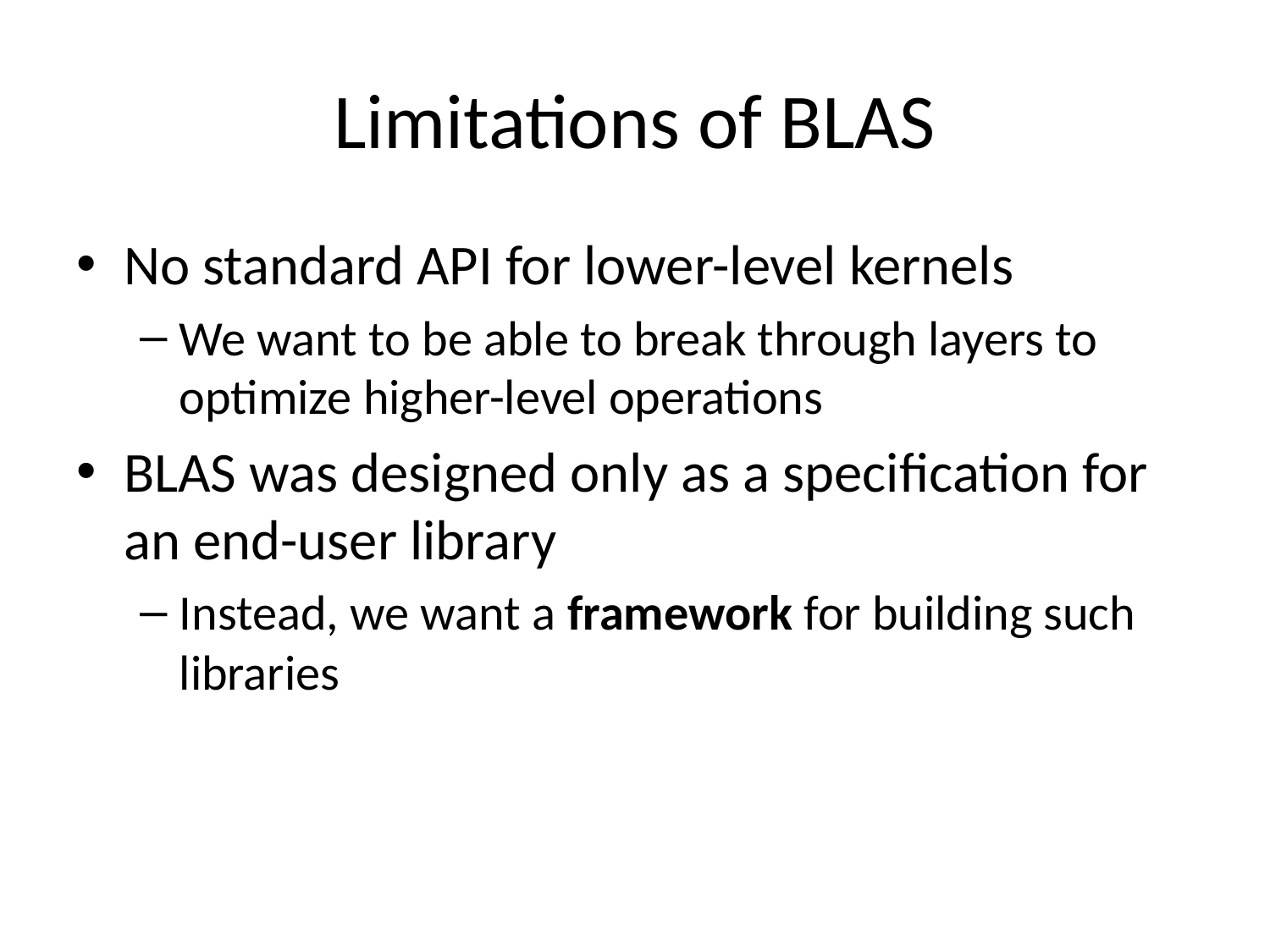

# Limitations of BLAS
No standard API for lower-level kernels
We want to be able to break through layers to optimize higher-level operations
BLAS was designed only as a specification for an end-user library
Instead, we want a framework for building such libraries